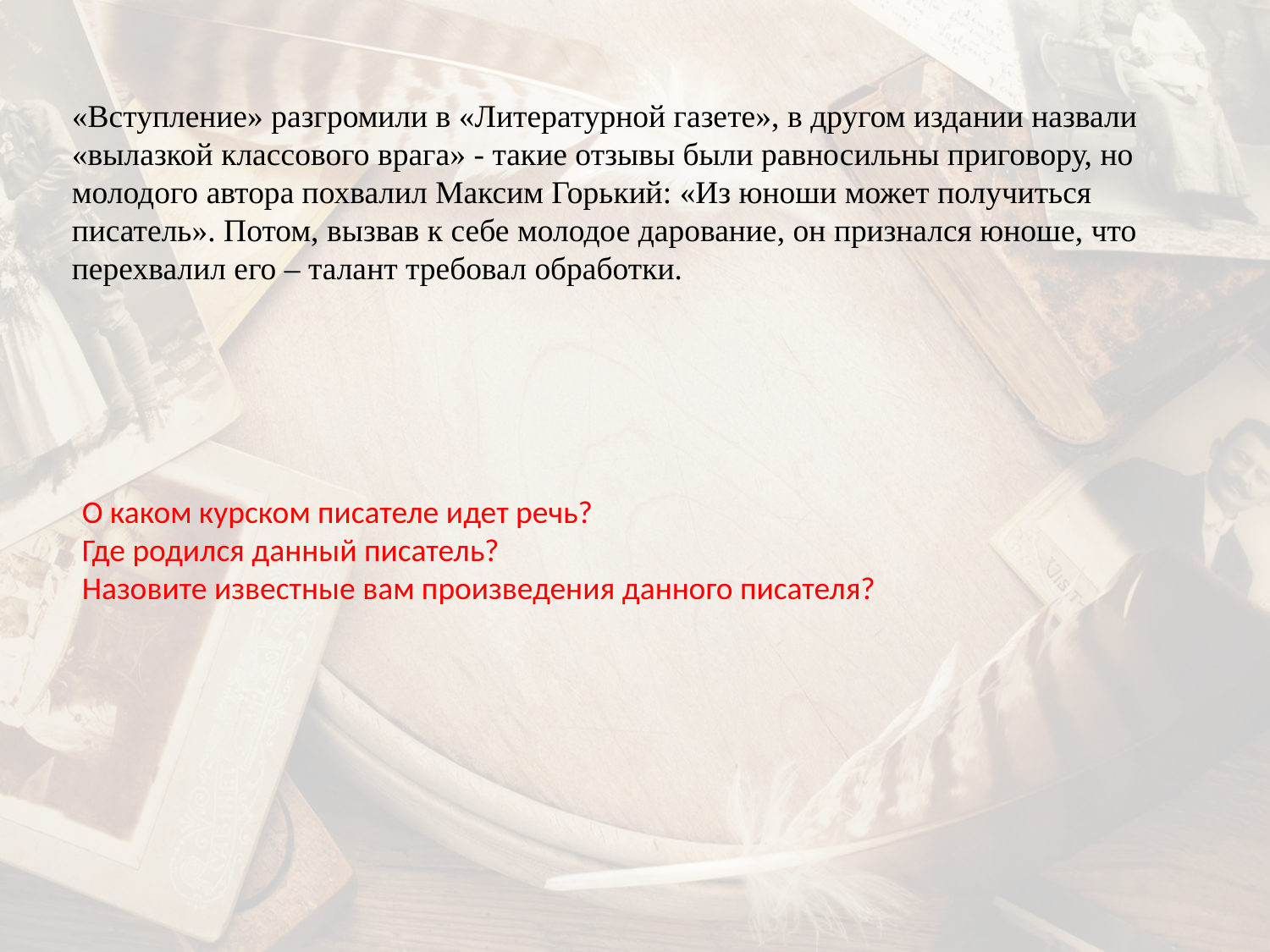

«Вступление» разгромили в «Литературной газете», в другом издании назвали «вылазкой классового врага» - такие отзывы были равносильны приговору, но молодого автора похвалил Максим Горький: «Из юноши может получиться писатель». Потом, вызвав к себе молодое дарование, он признался юноше, что перехвалил его – талант требовал обработки.
О каком курском писателе идет речь?
Где родился данный писатель?
Назовите известные вам произведения данного писателя?